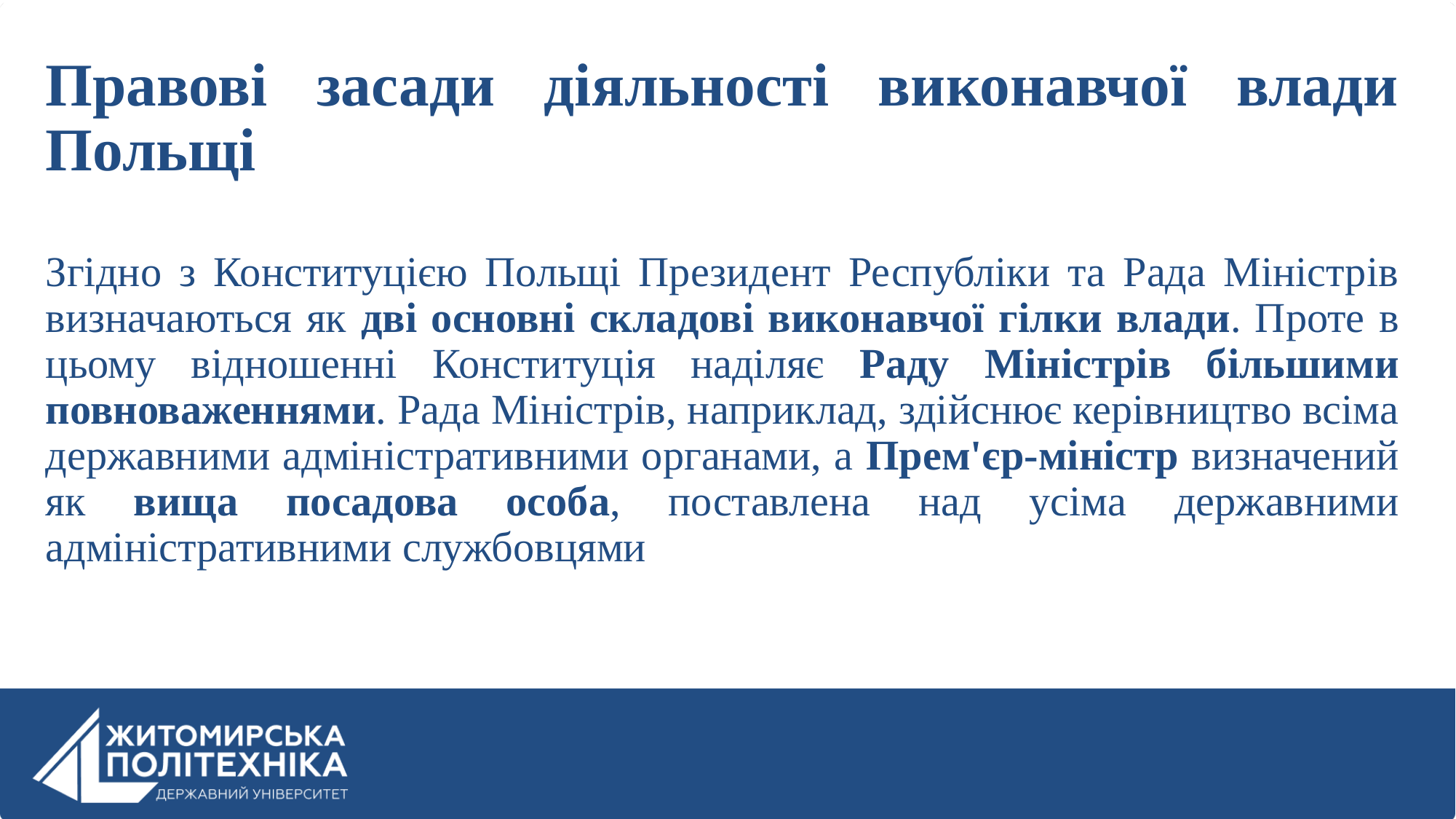

# Правові засади діяльності виконавчої влади Польщі Згідно з Конституцією Польщі Президент Республіки та Рада Міністрів визначаються як дві основні складові виконавчої гілки влади. Проте в цьому відношенні Конституція наділяє Раду Міністрів більшими повноваженнями. Рада Міністрів, наприклад, здійснює керівництво всіма державними адміністративними органами, а Прем'єр-міністр визначений як вища посадова особа, поставлена над усіма державними адміністративними службовцями